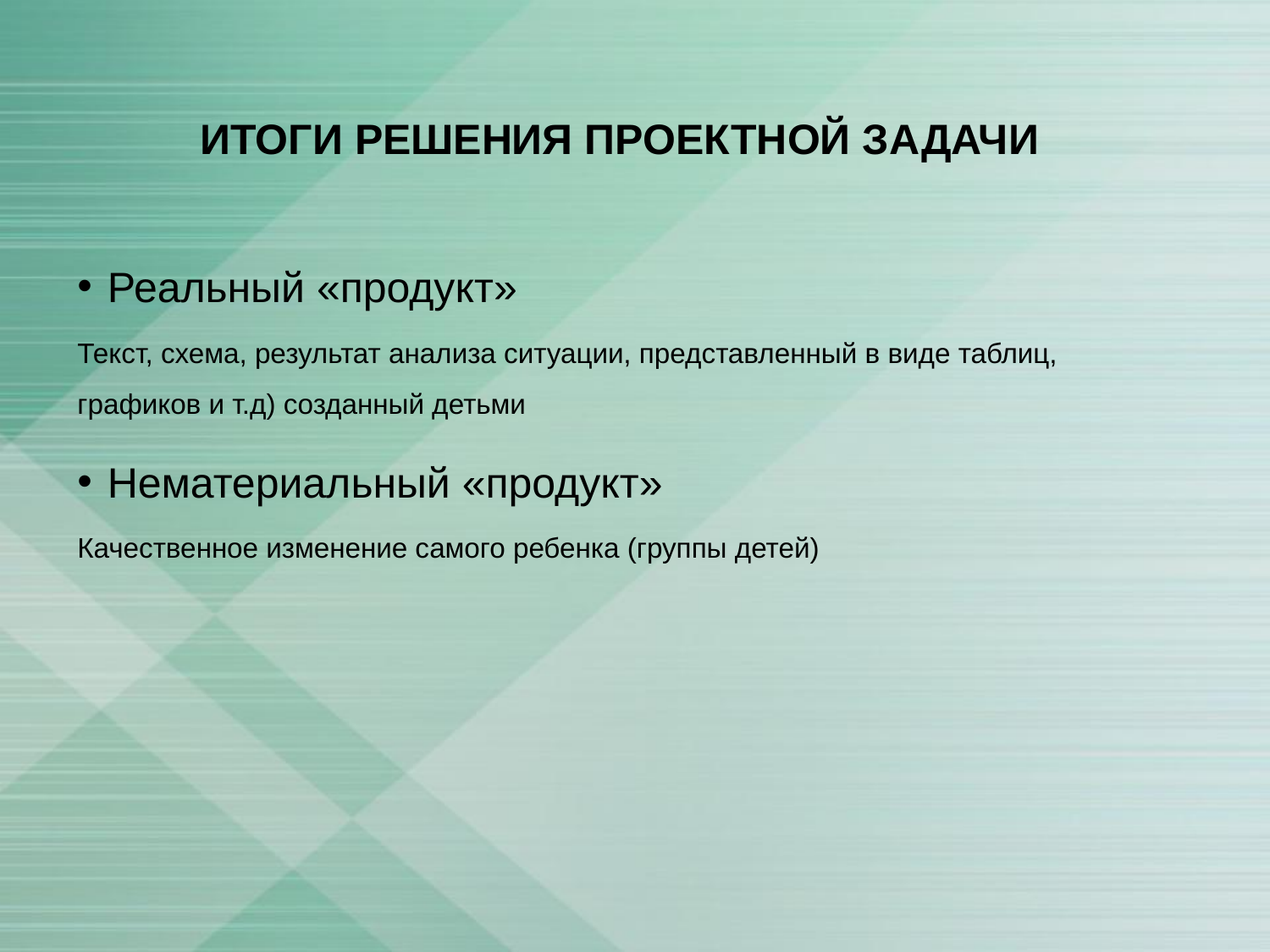

ИТОГИ РЕШЕНИЯ ПРОЕКТНОЙ ЗАДАЧИ

Реальный «продукт»
Текст, схема, результат анализа ситуации, представленный в виде таблиц, графиков и т.д) созданный детьми
Нематериальный «продукт»
Качественное изменение самого ребенка (группы детей)